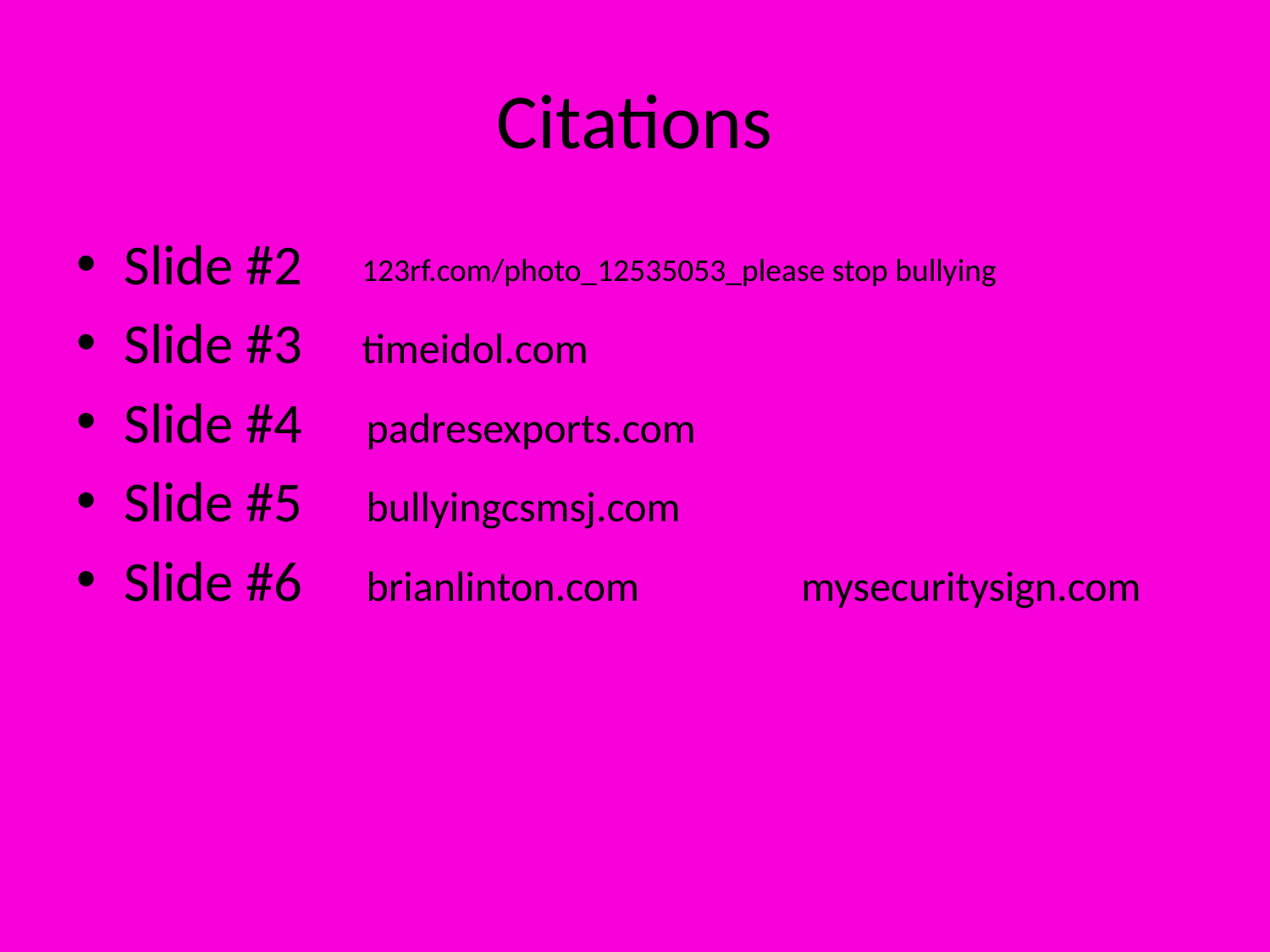

# Citations
Slide #2
Slide #3     timeidol.com
Slide #4     padresexports.com
Slide #5     bullyingcsmsj.com
Slide #6     brianlinton.com                 mysecuritysign.com
123rf.com/photo_12535053_please stop bullying